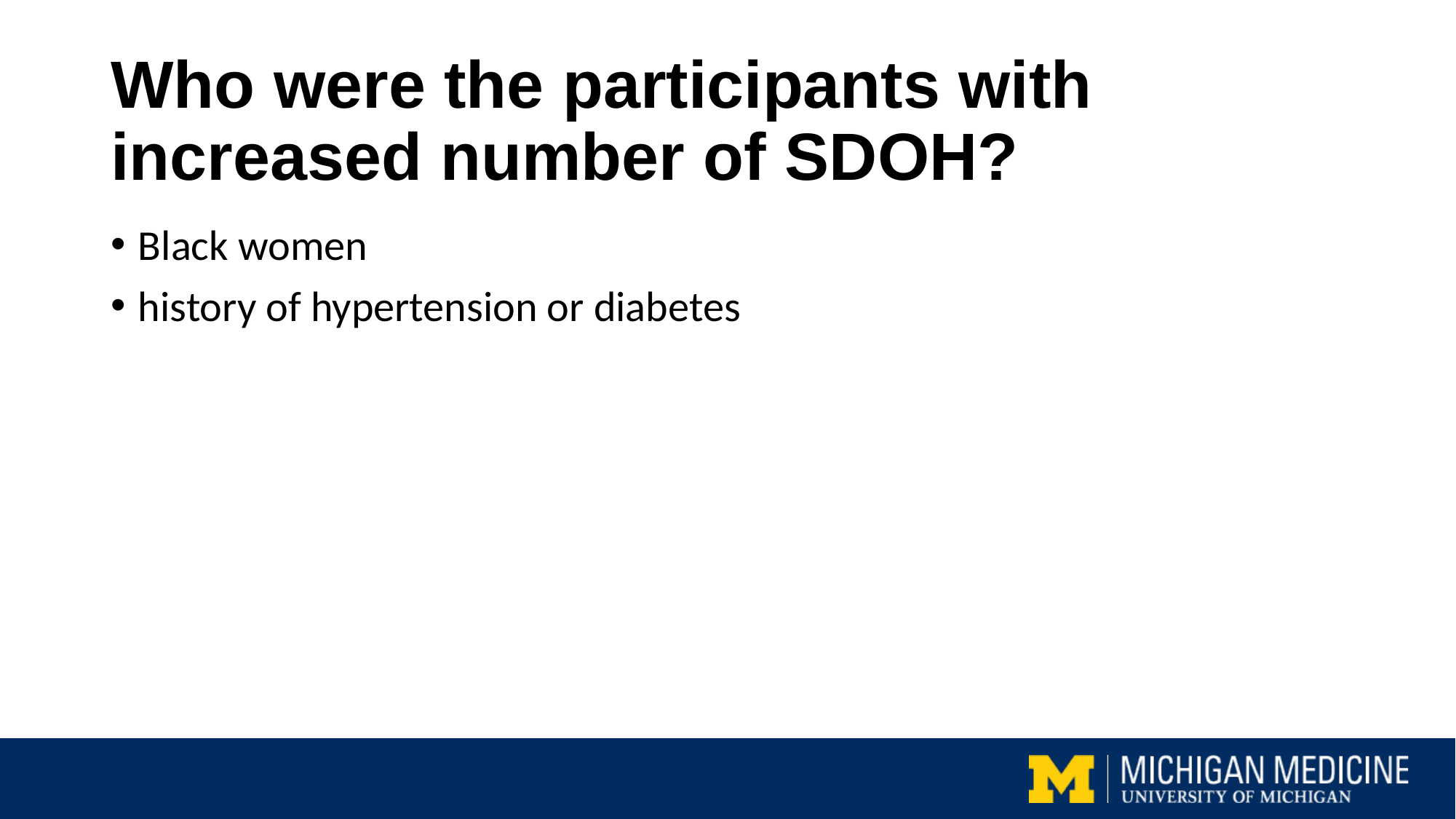

# Who were the participants with increased number of SDOH?
Black women
history of hypertension or diabetes